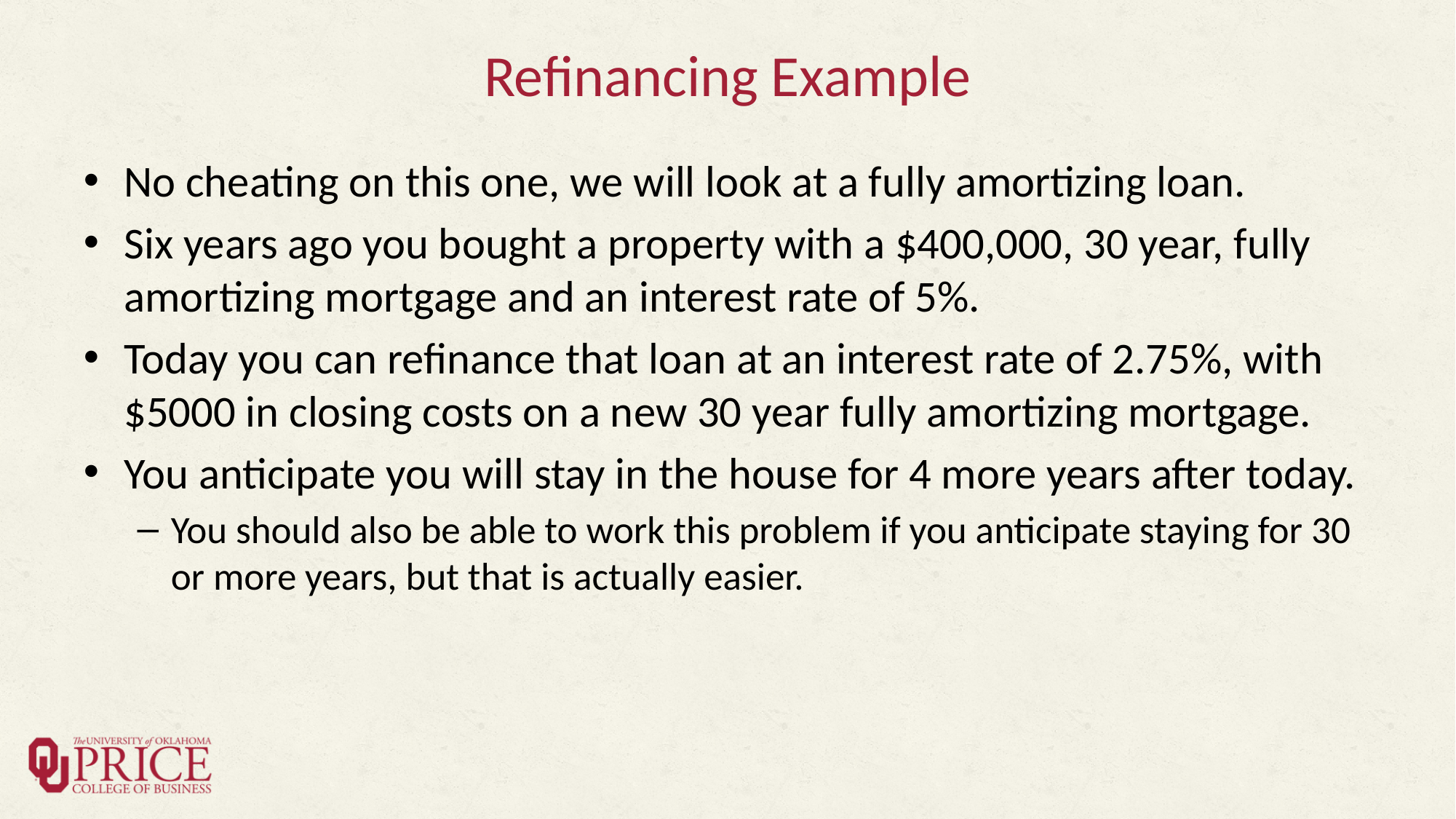

# Refinancing Example
No cheating on this one, we will look at a fully amortizing loan.
Six years ago you bought a property with a $400,000, 30 year, fully amortizing mortgage and an interest rate of 5%.
Today you can refinance that loan at an interest rate of 2.75%, with $5000 in closing costs on a new 30 year fully amortizing mortgage.
You anticipate you will stay in the house for 4 more years after today.
You should also be able to work this problem if you anticipate staying for 30 or more years, but that is actually easier.